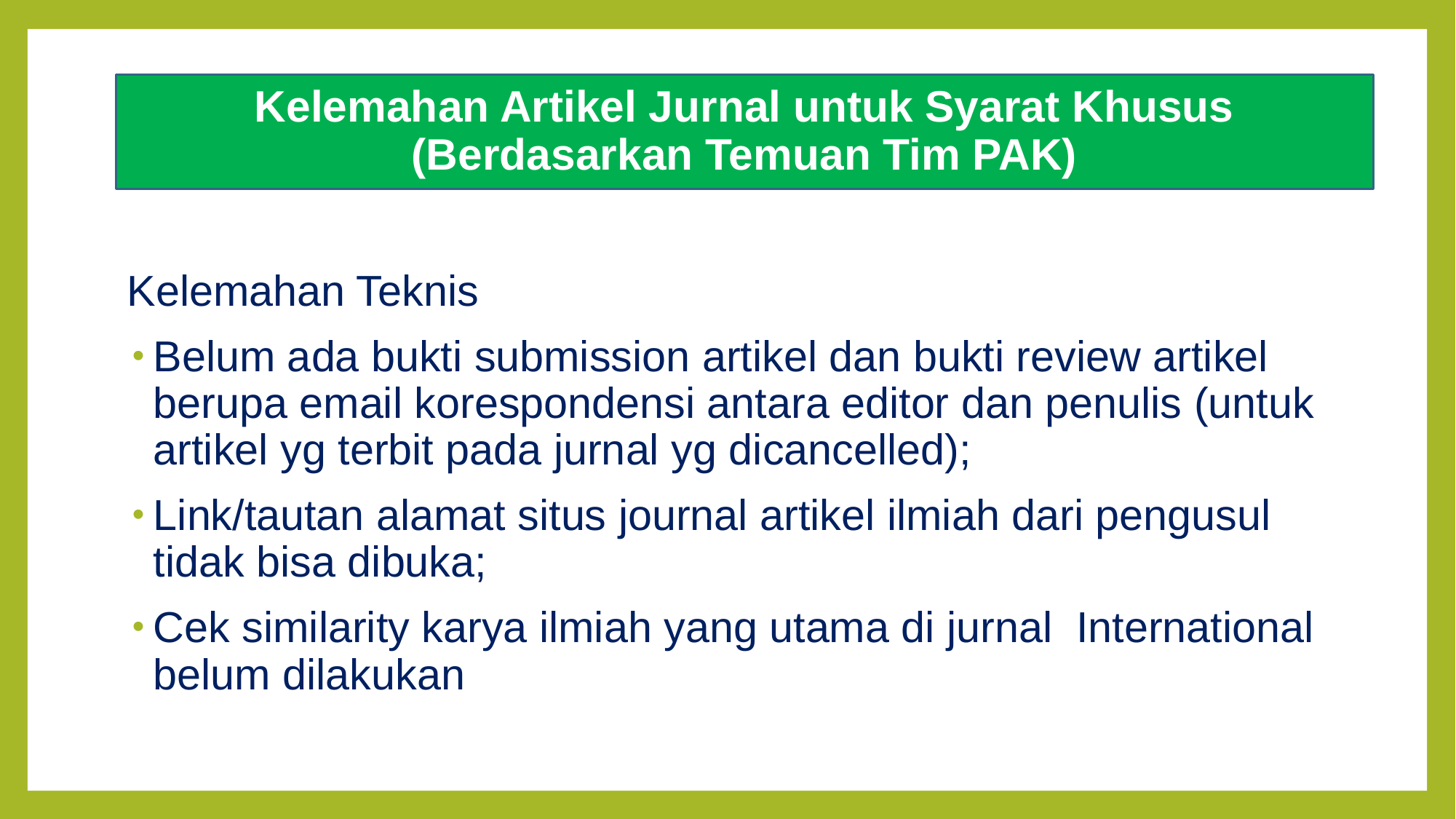

# Kelemahan Artikel Jurnal untuk Syarat Khusus (Berdasarkan Temuan Tim PAK)
Kelemahan Teknis
Belum ada bukti submission artikel dan bukti review artikel berupa email korespondensi antara editor dan penulis (untuk artikel yg terbit pada jurnal yg dicancelled);
Link/tautan alamat situs journal artikel ilmiah dari pengusul tidak bisa dibuka;
Cek similarity karya ilmiah yang utama di jurnal  International belum dilakukan